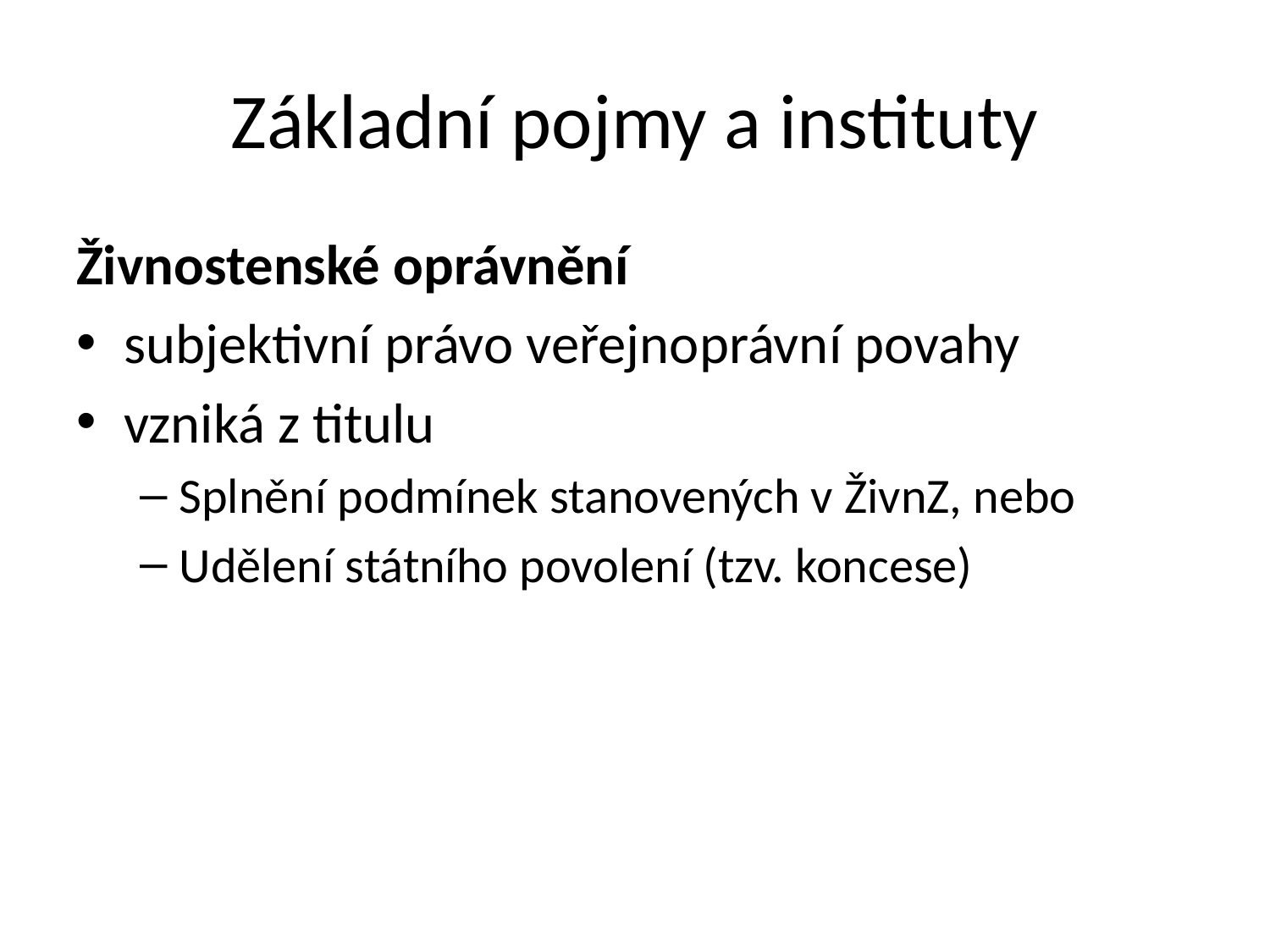

# Základní pojmy a instituty
Živnostenské oprávnění
subjektivní právo veřejnoprávní povahy
vzniká z titulu
Splnění podmínek stanovených v ŽivnZ, nebo
Udělení státního povolení (tzv. koncese)